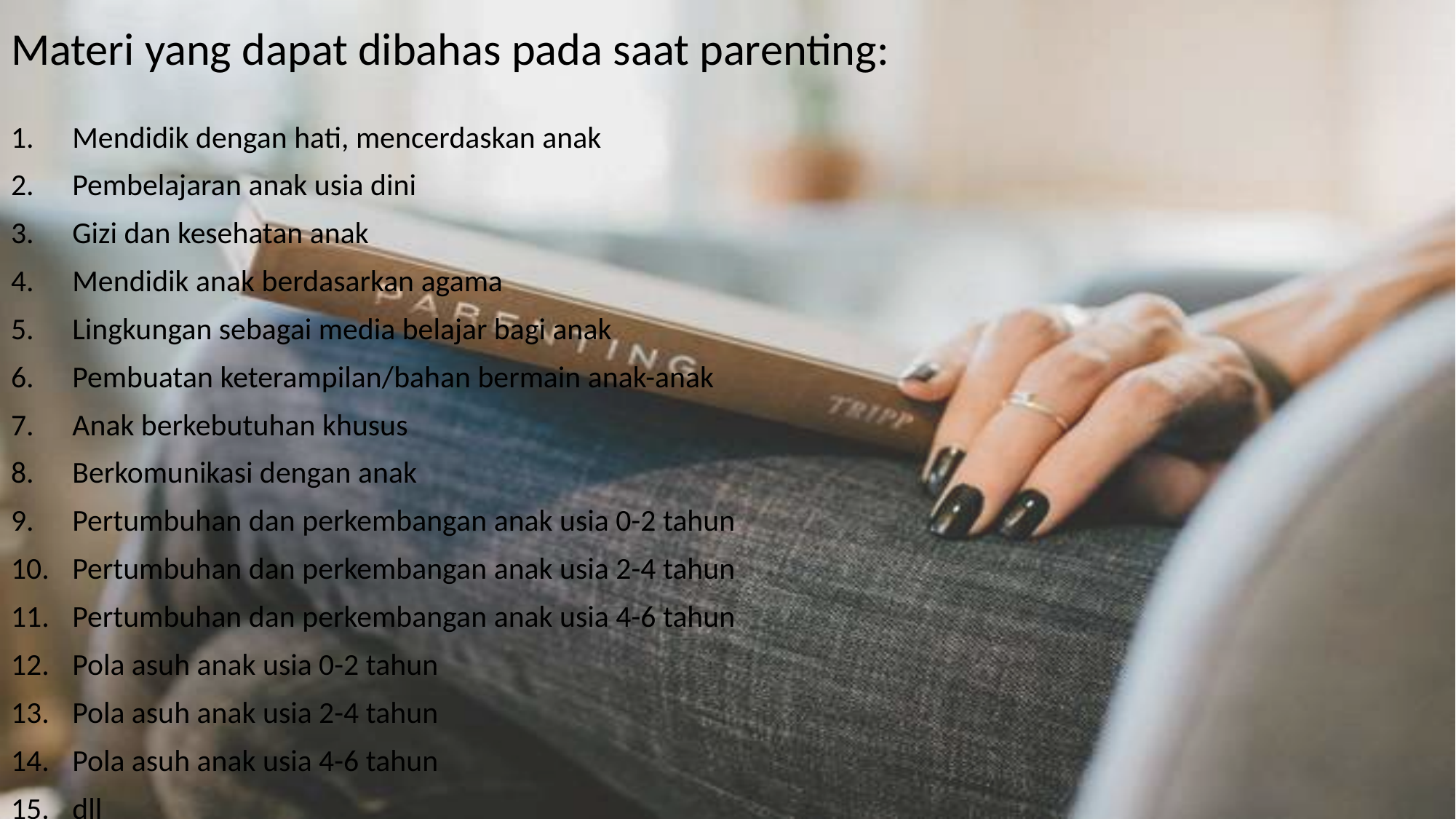

# Materi yang dapat dibahas pada saat parenting:
Mendidik dengan hati, mencerdaskan anak
Pembelajaran anak usia dini
Gizi dan kesehatan anak
Mendidik anak berdasarkan agama
Lingkungan sebagai media belajar bagi anak
Pembuatan keterampilan/bahan bermain anak-anak
Anak berkebutuhan khusus
Berkomunikasi dengan anak
Pertumbuhan dan perkembangan anak usia 0-2 tahun
Pertumbuhan dan perkembangan anak usia 2-4 tahun
Pertumbuhan dan perkembangan anak usia 4-6 tahun
Pola asuh anak usia 0-2 tahun
Pola asuh anak usia 2-4 tahun
Pola asuh anak usia 4-6 tahun
dll